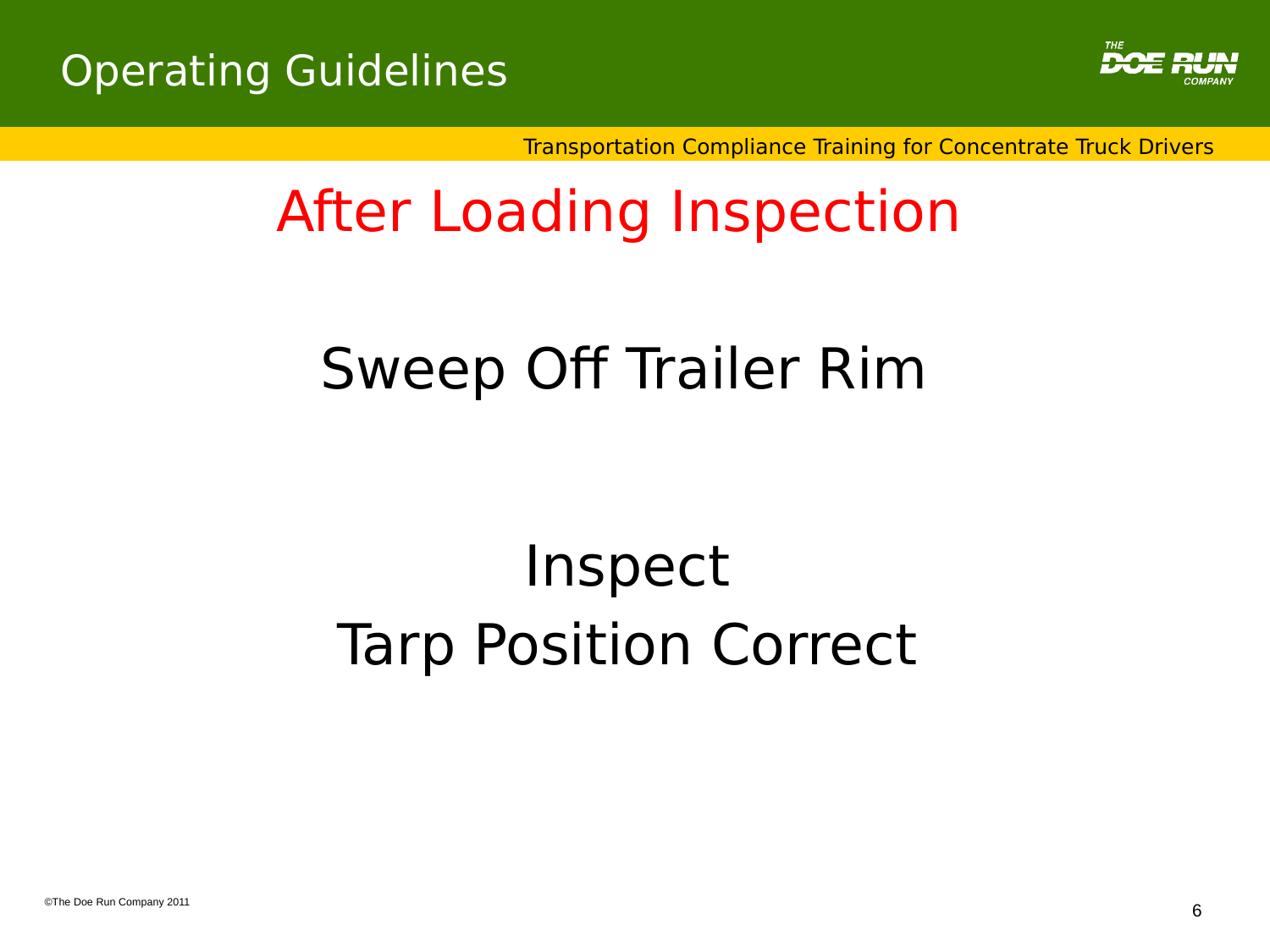

# Operating Guidelines
After Loading Inspection
Sweep Off Trailer Rim
Inspect
Tarp Position Correct